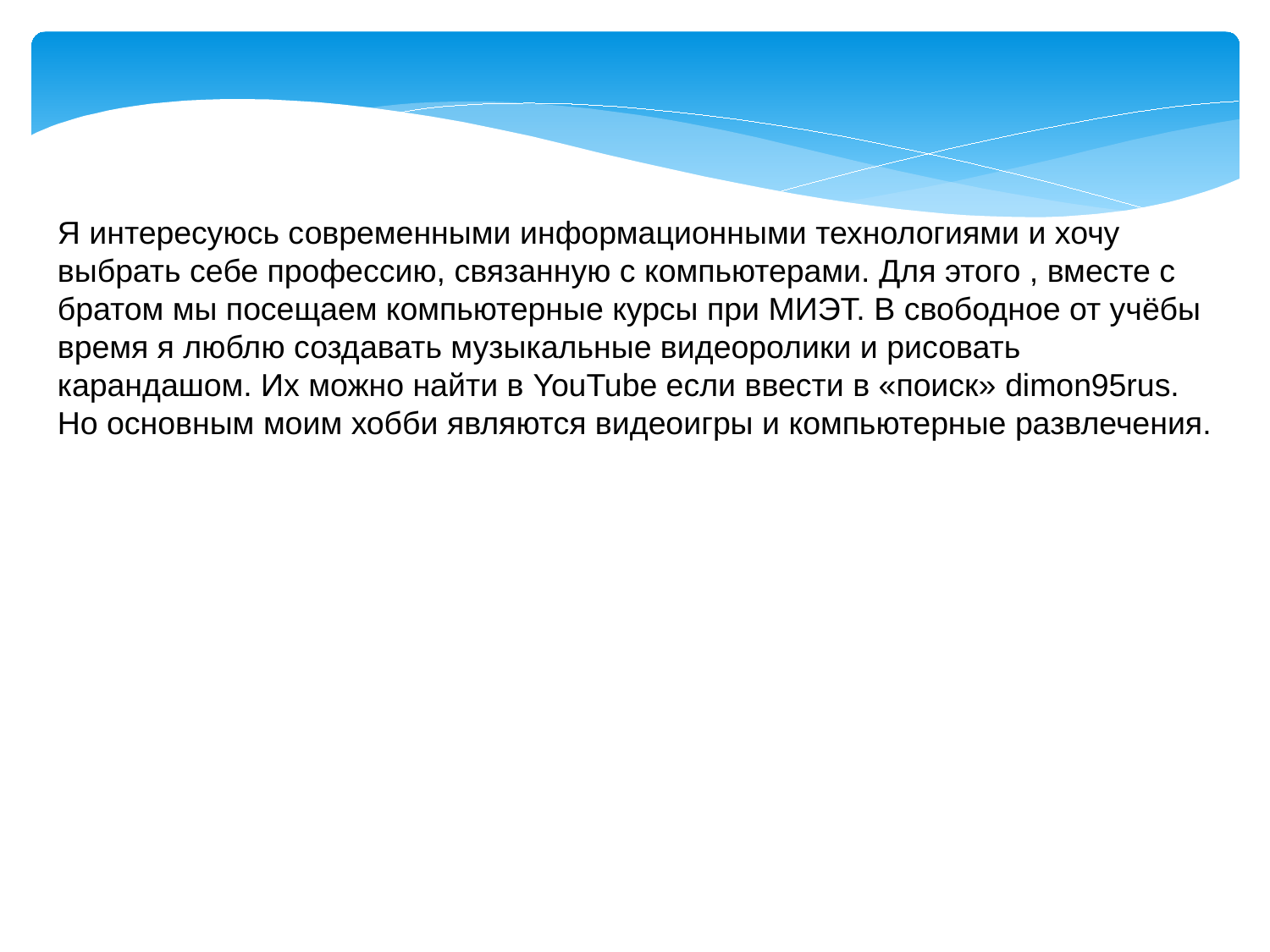

Я интересуюсь современными информационными технологиями и хочу выбрать себе профессию, связанную с компьютерами. Для этого , вместе с братом мы посещаем компьютерные курсы при МИЭТ. В свободное от учёбы время я люблю создавать музыкальные видеоролики и рисовать карандашом. Их можно найти в YouTube если ввести в «поиск» dimon95rus. Но основным моим хобби являются видеоигры и компьютерные развлечения.